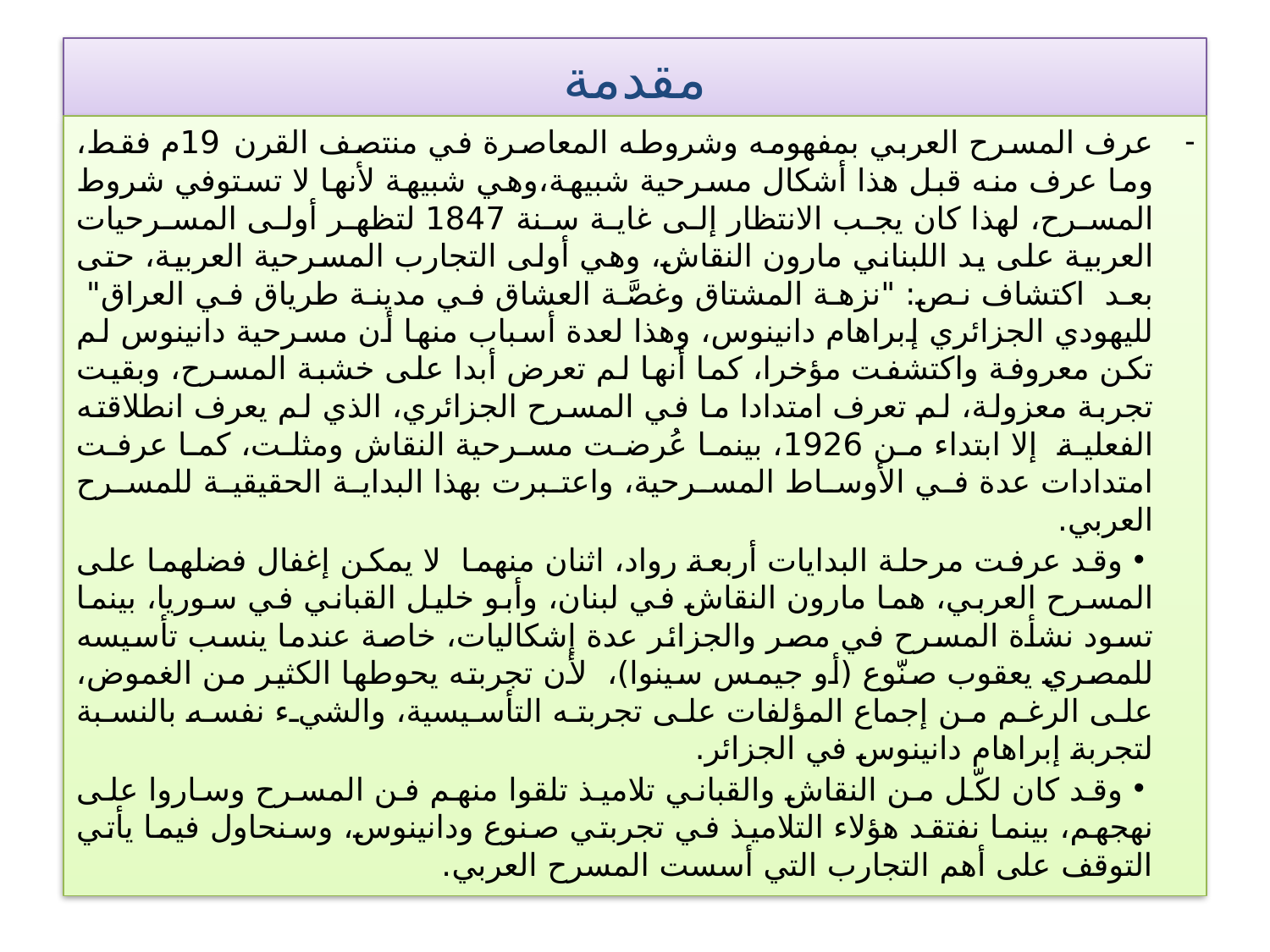

# مقدمة
عرف المسرح العربي بمفهومه وشروطه المعاصرة في منتصف القرن 19م فقط، وما عرف منه قبل هذا أشكال مسرحية شبيهة،وهي شبيهة لأنها لا تستوفي شروط المسرح، لهذا كان يجب الانتظار إلى غاية سنة 1847 لتظهر أولى المسرحيات العربية على يد اللبناني مارون النقاش، وهي أولى التجارب المسرحية العربية، حتى بعد  اكتشاف نص: "نزهة المشتاق وغصَّة العشاق في مدينة طرياق في العراق"  لليهودي الجزائري إبراهام دانينوس، وهذا لعدة أسباب منها أن مسرحية دانينوس لم تكن معروفة واكتشفت مؤخرا، كما أنها لم تعرض أبدا على خشبة المسرح، وبقيت تجربة معزولة، لم تعرف امتدادا ما في المسرح الجزائري، الذي لم يعرف انطلاقته الفعلية  إلا ابتداء من 1926، بينما عُرضت مسرحية النقاش ومثلت، كما عرفت امتدادات عدة في الأوساط المسرحية، واعتبرت بهذا البداية الحقيقية للمسرح العربي.
وقد عرفت مرحلة البدايات أربعة رواد، اثنان منهما  لا يمكن إغفال فضلهما على المسرح العربي، هما مارون النقاش في لبنان، وأبو خليل القباني في سوريا، بينما تسود نشأة المسرح في مصر والجزائر عدة إشكاليات، خاصة عندما ينسب تأسيسه للمصري يعقوب صنّوع (أو جيمس سينوا)،  لأن تجربته يحوطها الكثير من الغموض، على الرغم من إجماع المؤلفات على تجربته التأسيسية، والشيء نفسه بالنسبة لتجربة إبراهام دانينوس في الجزائر.
وقد كان لكّل من النقاش والقباني تلاميذ تلقوا منهم فن المسرح وساروا على نهجهم، بينما نفتقد هؤلاء التلاميذ في تجربتي صنوع ودانينوس، وسنحاول فيما يأتي التوقف على أهم التجارب التي أسست المسرح العربي.